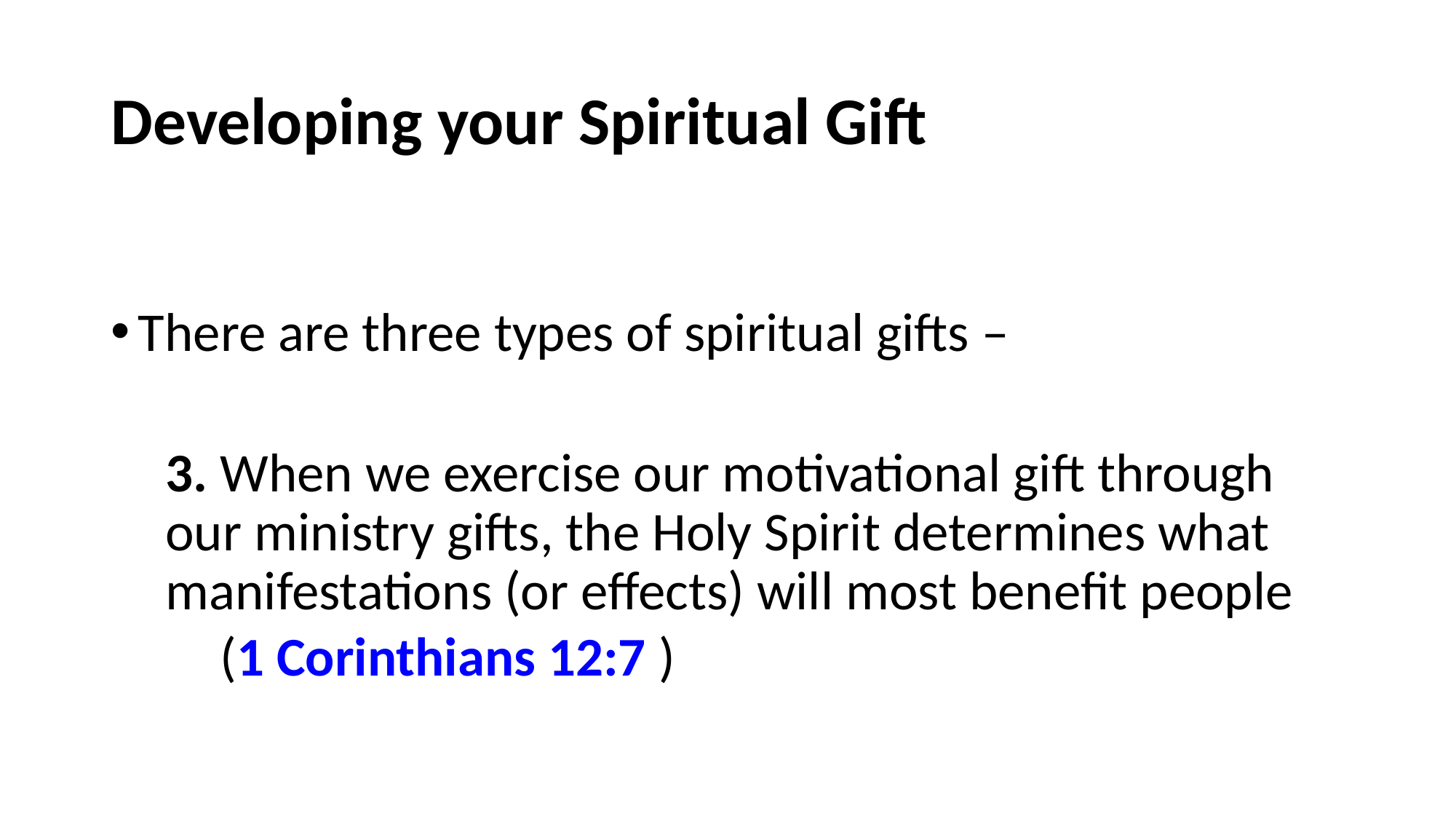

# Developing your Spiritual Gift

There are three types of spiritual gifts –

3. When we exercise our motivational gift through our ministry gifts, the Holy Spirit determines what manifestations (or effects) will most benefit people
(1 Corinthians 12:7 )